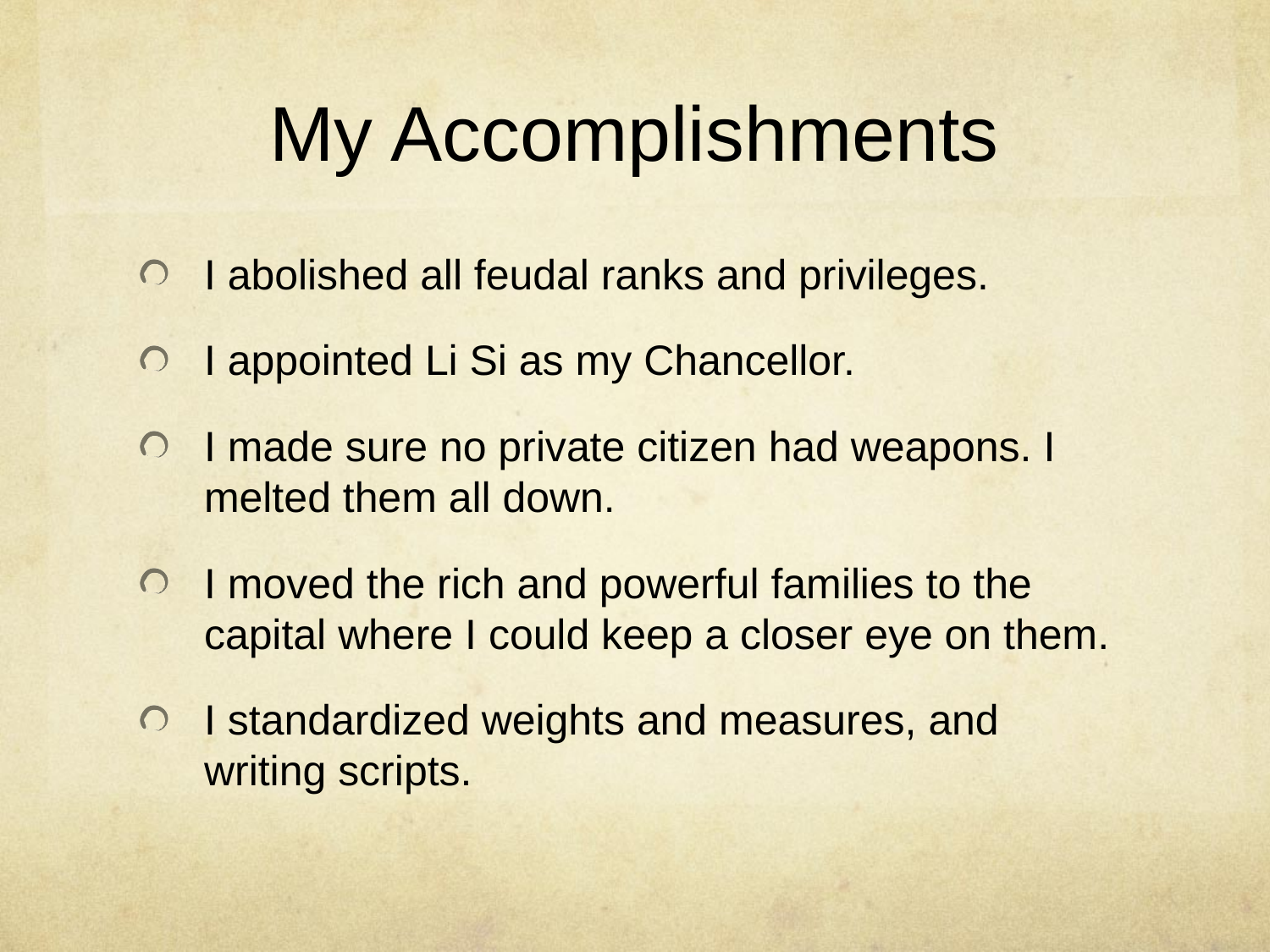

# My Accomplishments
I abolished all feudal ranks and privileges.
I appointed Li Si as my Chancellor.
I made sure no private citizen had weapons. I melted them all down.
I moved the rich and powerful families to the capital where I could keep a closer eye on them.
I standardized weights and measures, and writing scripts.